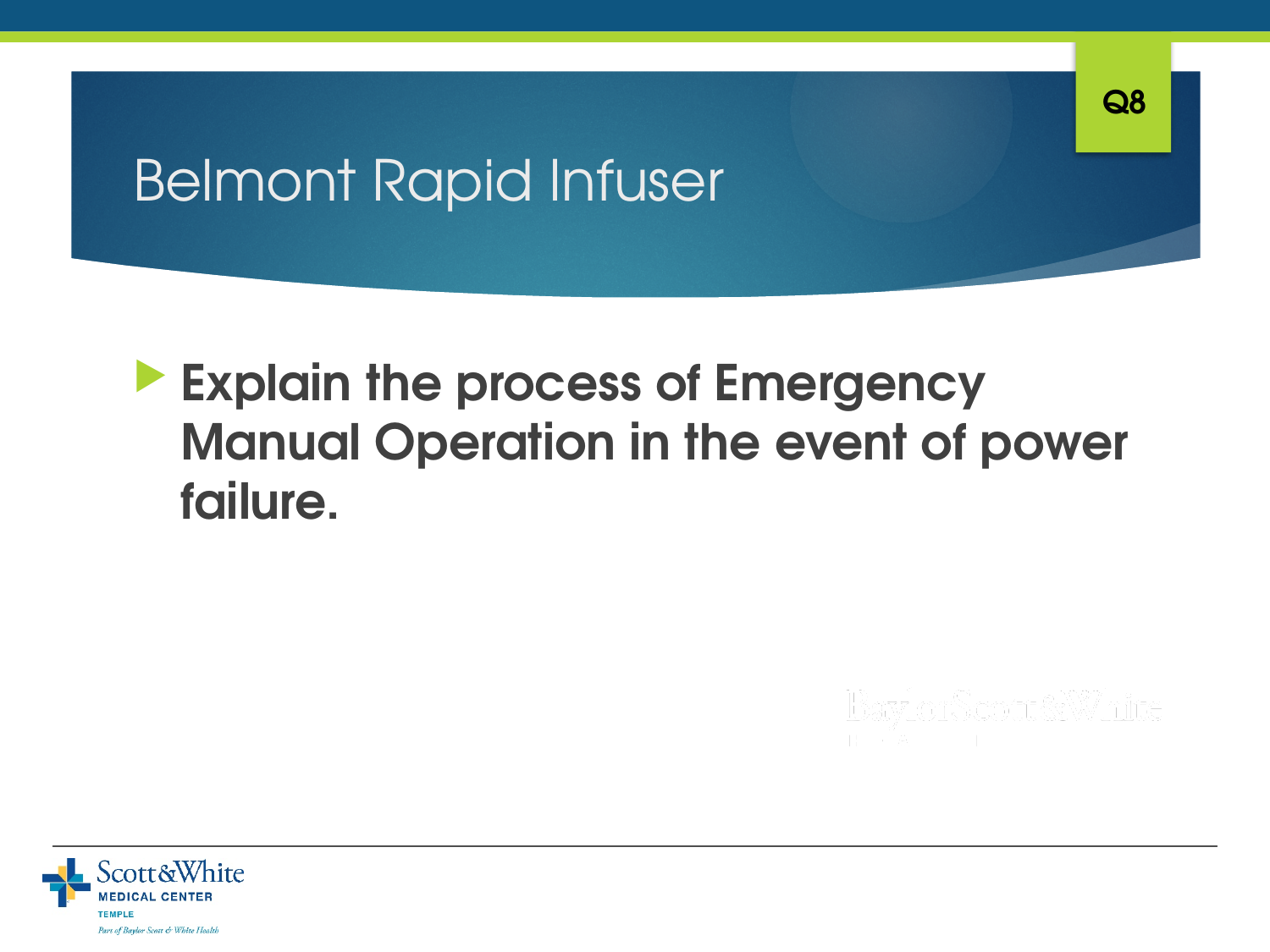

Q8
# Belmont Rapid Infuser
Explain the process of Emergency Manual Operation in the event of power failure.